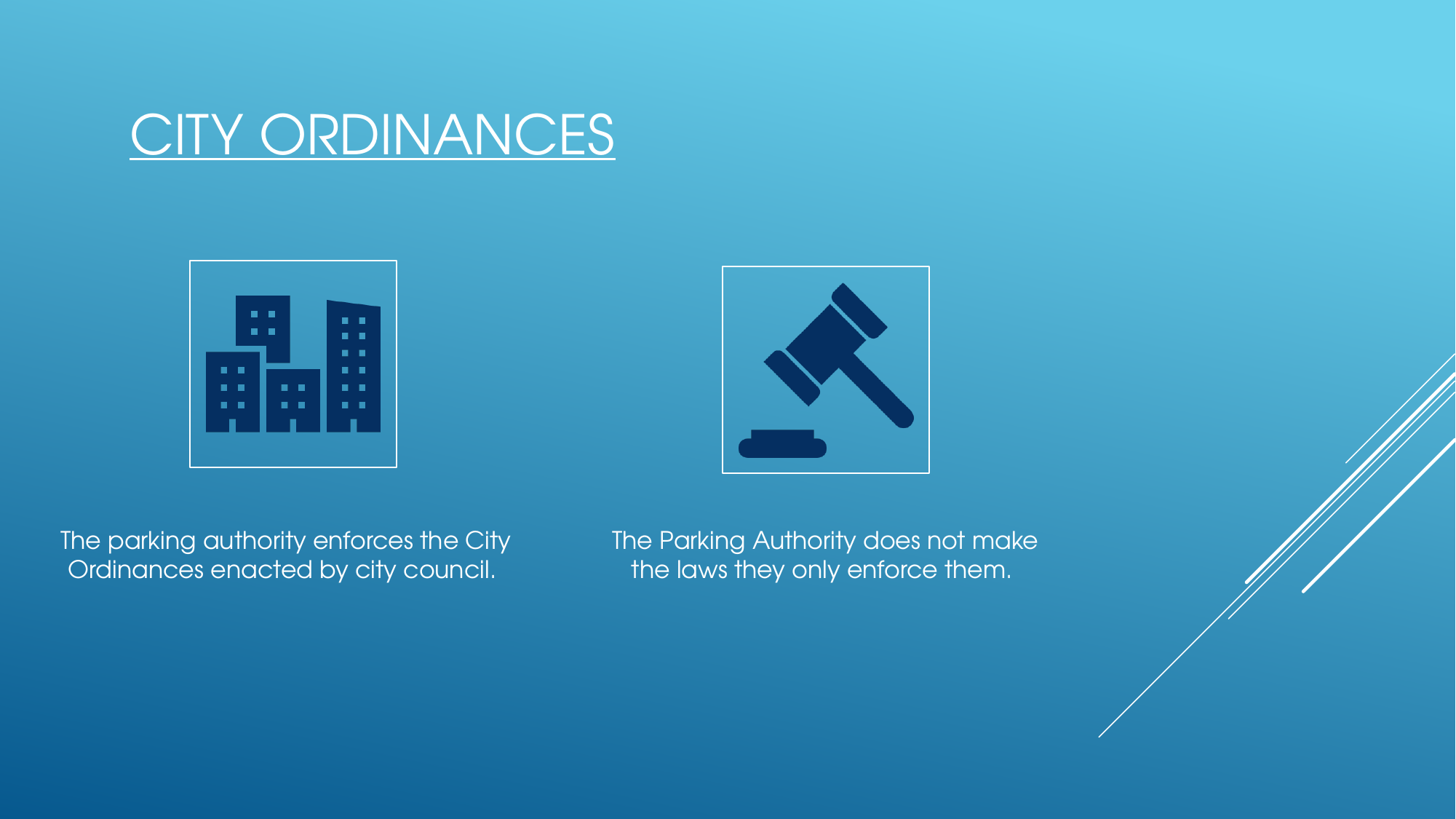

# City Ordinances
The parking authority enforces the City Ordinances enacted by city council.
The Parking Authority does not make the laws they only enforce them.